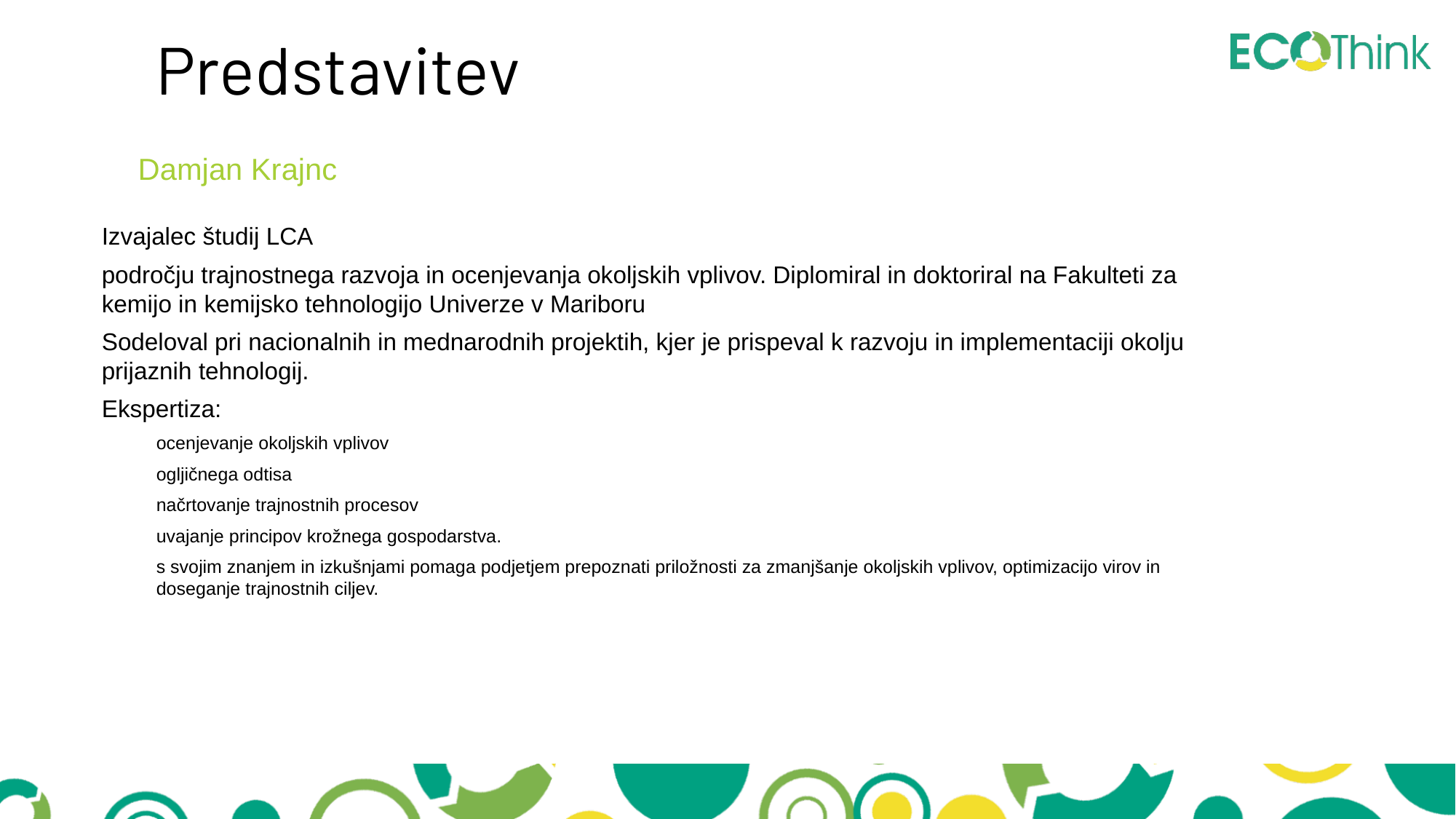

Predstavitev
Damjan Krajnc
Izvajalec študij LCA
področju trajnostnega razvoja in ocenjevanja okoljskih vplivov. Diplomiral in doktoriral na Fakulteti za kemijo in kemijsko tehnologijo Univerze v Mariboru
Sodeloval pri nacionalnih in mednarodnih projektih, kjer je prispeval k razvoju in implementaciji okolju prijaznih tehnologij.
Ekspertiza:
ocenjevanje okoljskih vplivov
ogljičnega odtisa
načrtovanje trajnostnih procesov
uvajanje principov krožnega gospodarstva.
s svojim znanjem in izkušnjami pomaga podjetjem prepoznati priložnosti za zmanjšanje okoljskih vplivov, optimizacijo virov in doseganje trajnostnih ciljev.